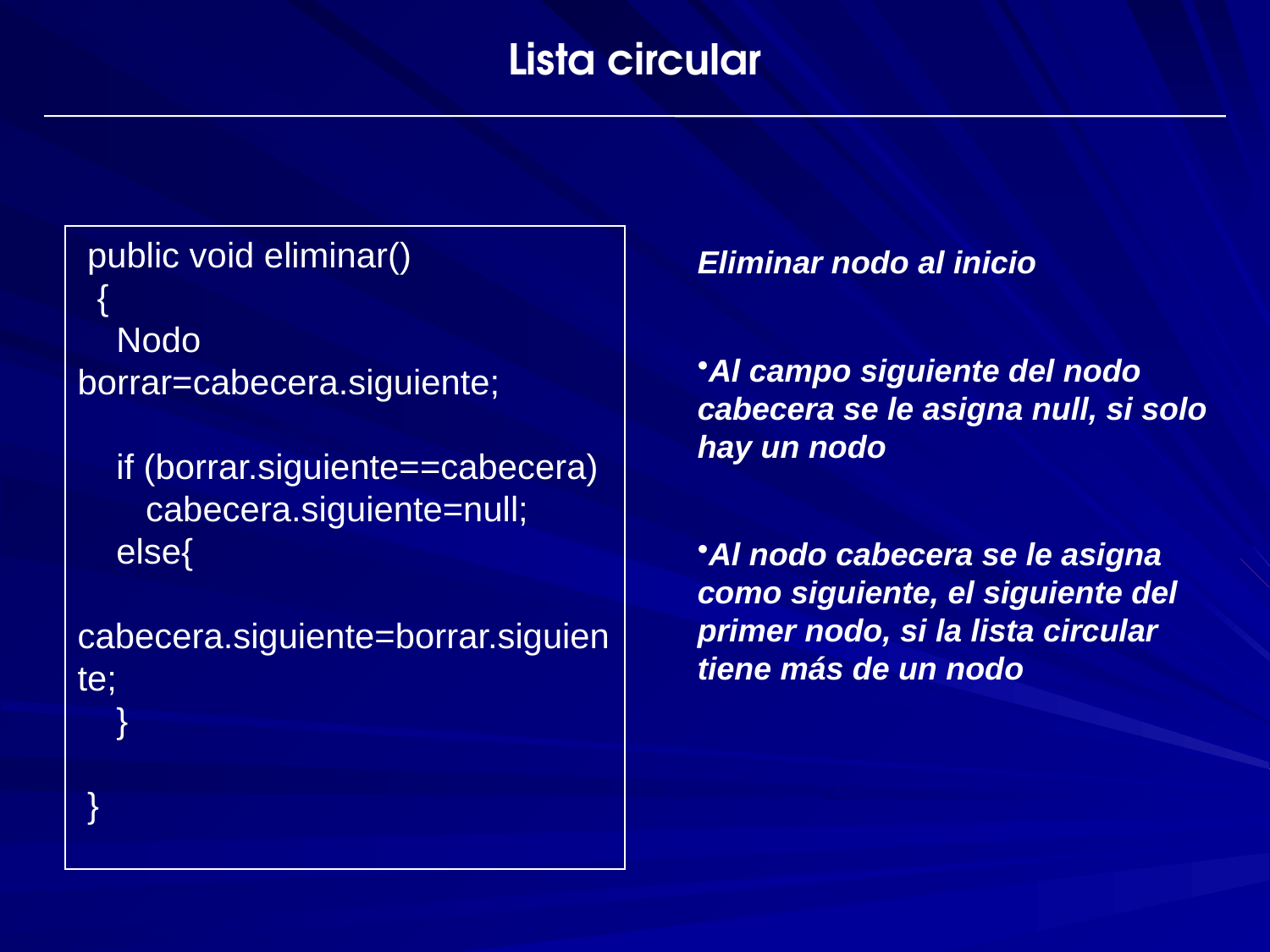

Lista circular

 public void eliminar()
  {
    Nodo borrar=cabecera.siguiente;

    if (borrar.siguiente==cabecera)
       cabecera.siguiente=null;
    else{
      cabecera.siguiente=borrar.siguiente;
    }

 }

Eliminar nodo al inicio

Al campo siguiente del nodo cabecera se le asigna null, si solo hay un nodo

Al nodo cabecera se le asigna como siguiente, el siguiente del primer nodo, si la lista circular tiene más de un nodo